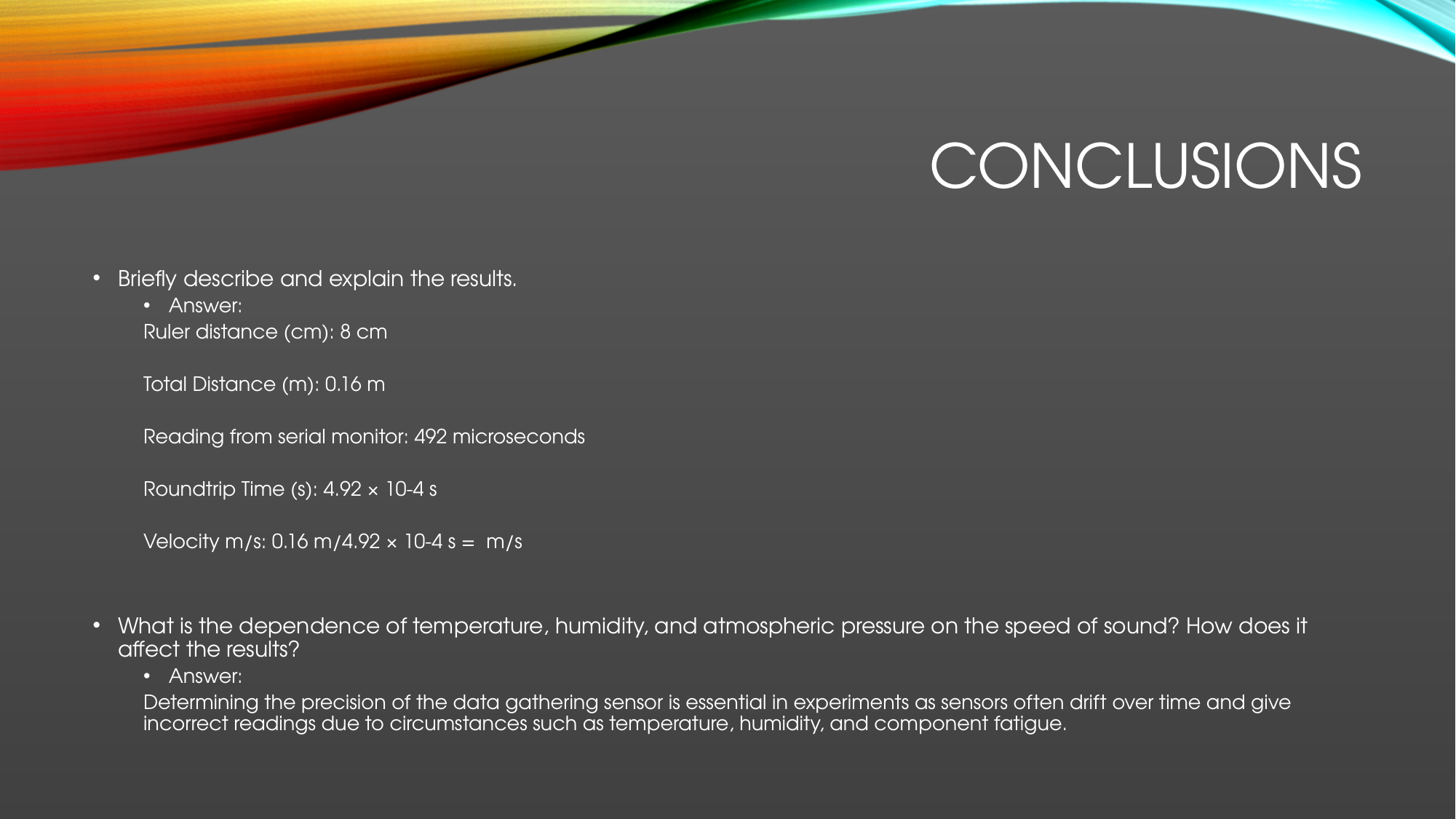

# Conclusions
Briefly describe and explain the results.
Answer:
Ruler distance (cm): 8 cm

Total Distance (m): 0.16 m

Reading from serial monitor: 492 microseconds

Roundtrip Time (s): 4.92 × 10-4 s

Velocity m/s: 0.16 m/4.92 × 10-4 s =  m/s

What is the dependence of temperature, humidity, and atmospheric pressure on the speed of sound? How does it affect the results?
Answer:
Determining the precision of the data gathering sensor is essential in experiments as sensors often drift over time and give incorrect readings due to circumstances such as temperature, humidity, and component fatigue.